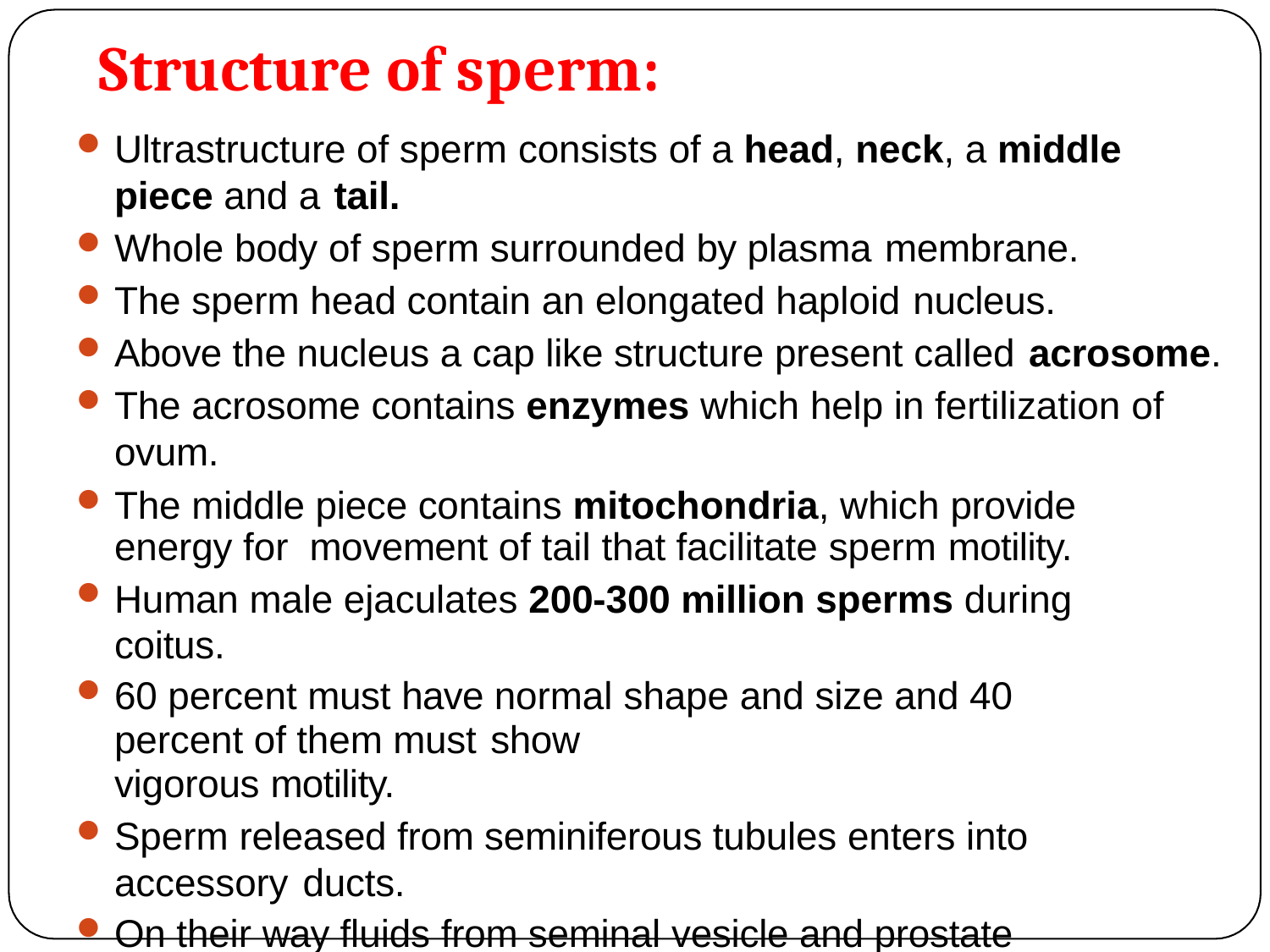

# Structure of sperm:
Ultrastructure of sperm consists of a head, neck, a middle piece and a tail.
Whole body of sperm surrounded by plasma membrane.
The sperm head contain an elongated haploid nucleus.
Above the nucleus a cap like structure present called acrosome.
The acrosome contains enzymes which help in fertilization of ovum.
The middle piece contains mitochondria, which provide energy for  movement of tail that facilitate sperm motility.
Human male ejaculates 200-300 million sperms during coitus.
60 percent must have normal shape and size and 40 percent of them must show
vigorous motility.
Sperm released from seminiferous tubules enters into accessory ducts.
On their way fluids from seminal vesicle and prostate gland added which
collectively called as Semen.
The function of male accessory ducts and glands are maintained by testicular  hormone androgen.